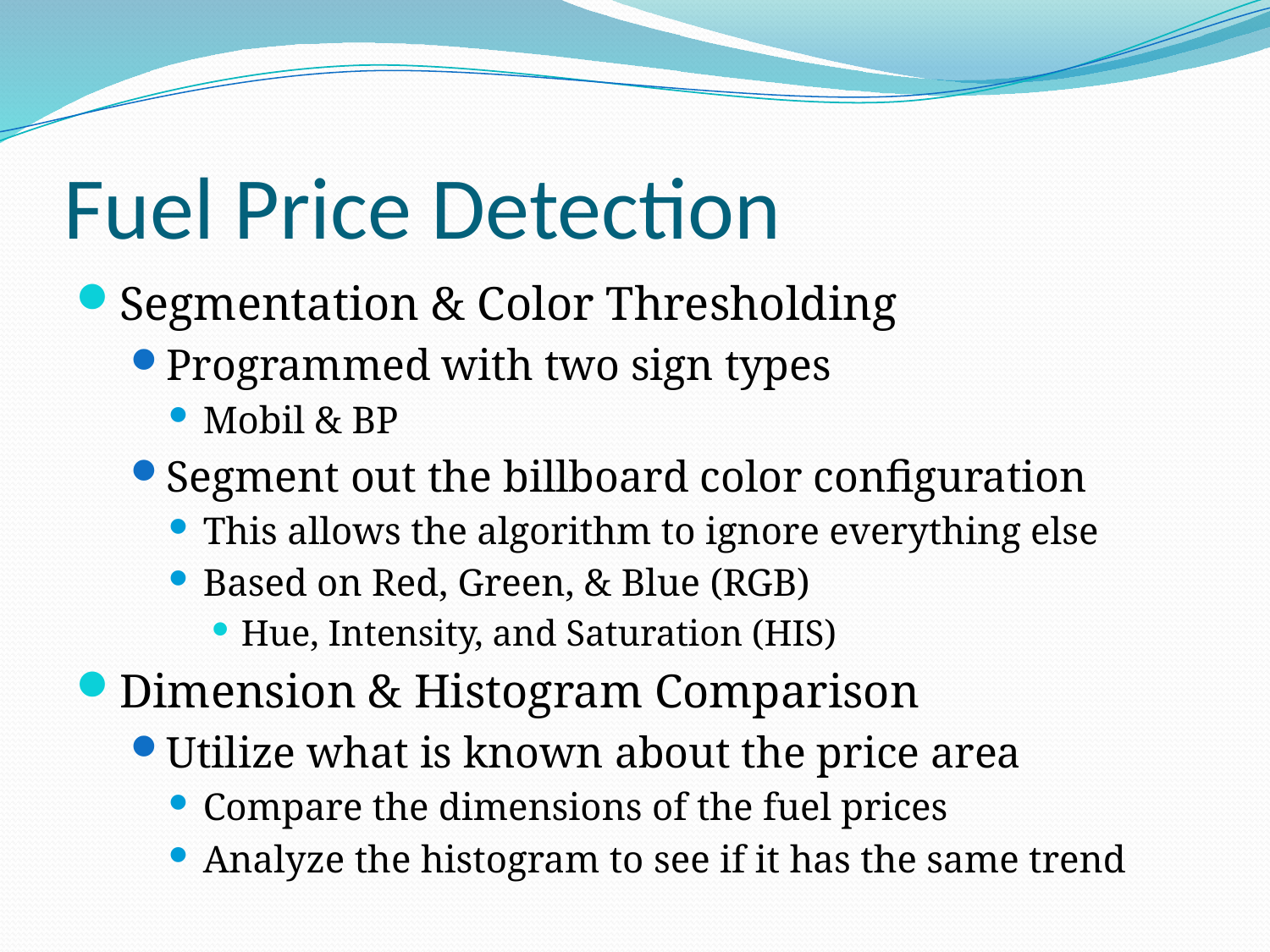

# Fuel Price Detection
Segmentation & Color Thresholding
Programmed with two sign types
Mobil & BP
Segment out the billboard color configuration
This allows the algorithm to ignore everything else
Based on Red, Green, & Blue (RGB)
Hue, Intensity, and Saturation (HIS)
Dimension & Histogram Comparison
Utilize what is known about the price area
Compare the dimensions of the fuel prices
Analyze the histogram to see if it has the same trend